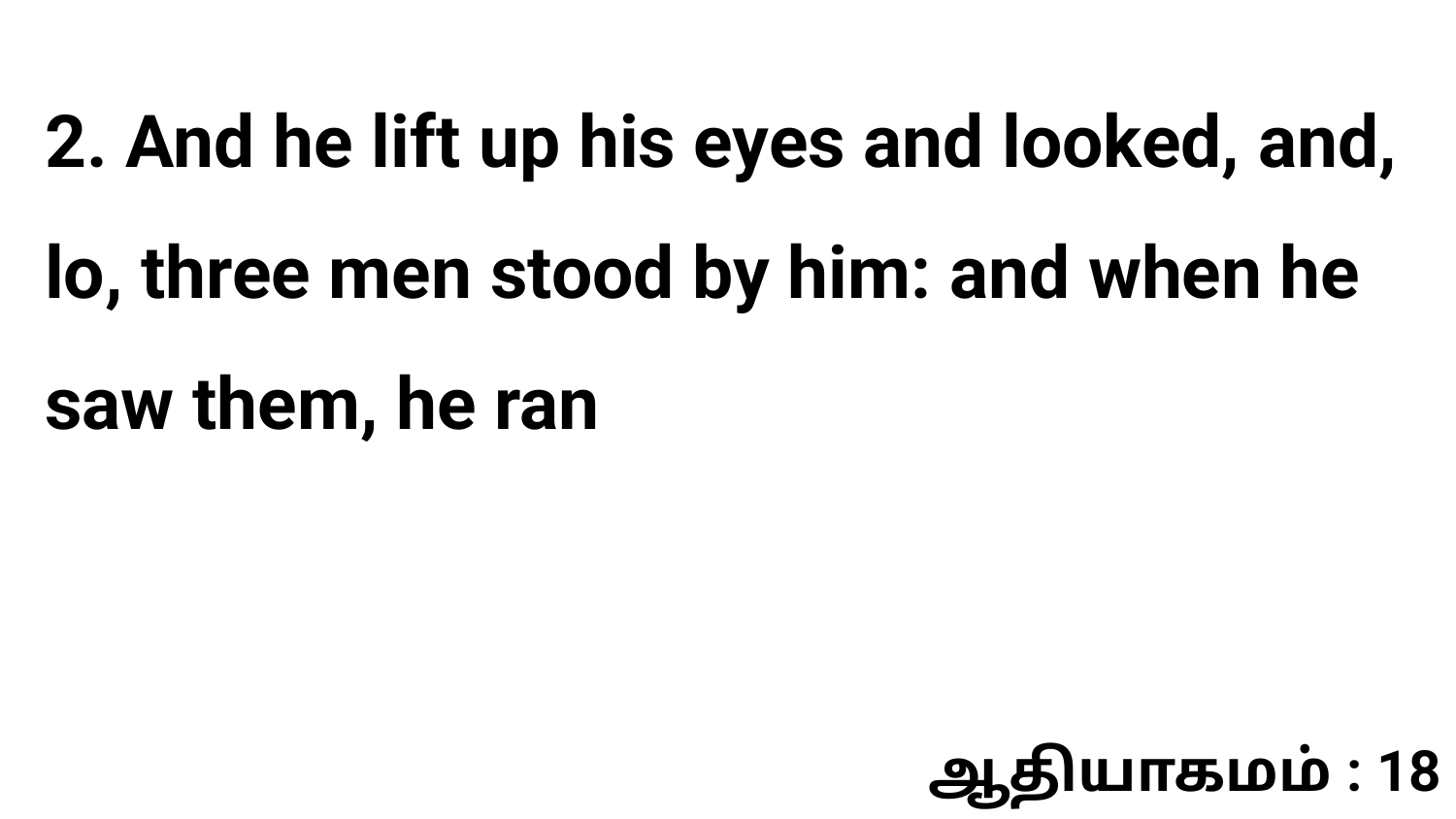

2. And he lift up his eyes and looked, and, lo, three men stood by him: and when he saw them, he ran
ஆதியாகமம் : 18